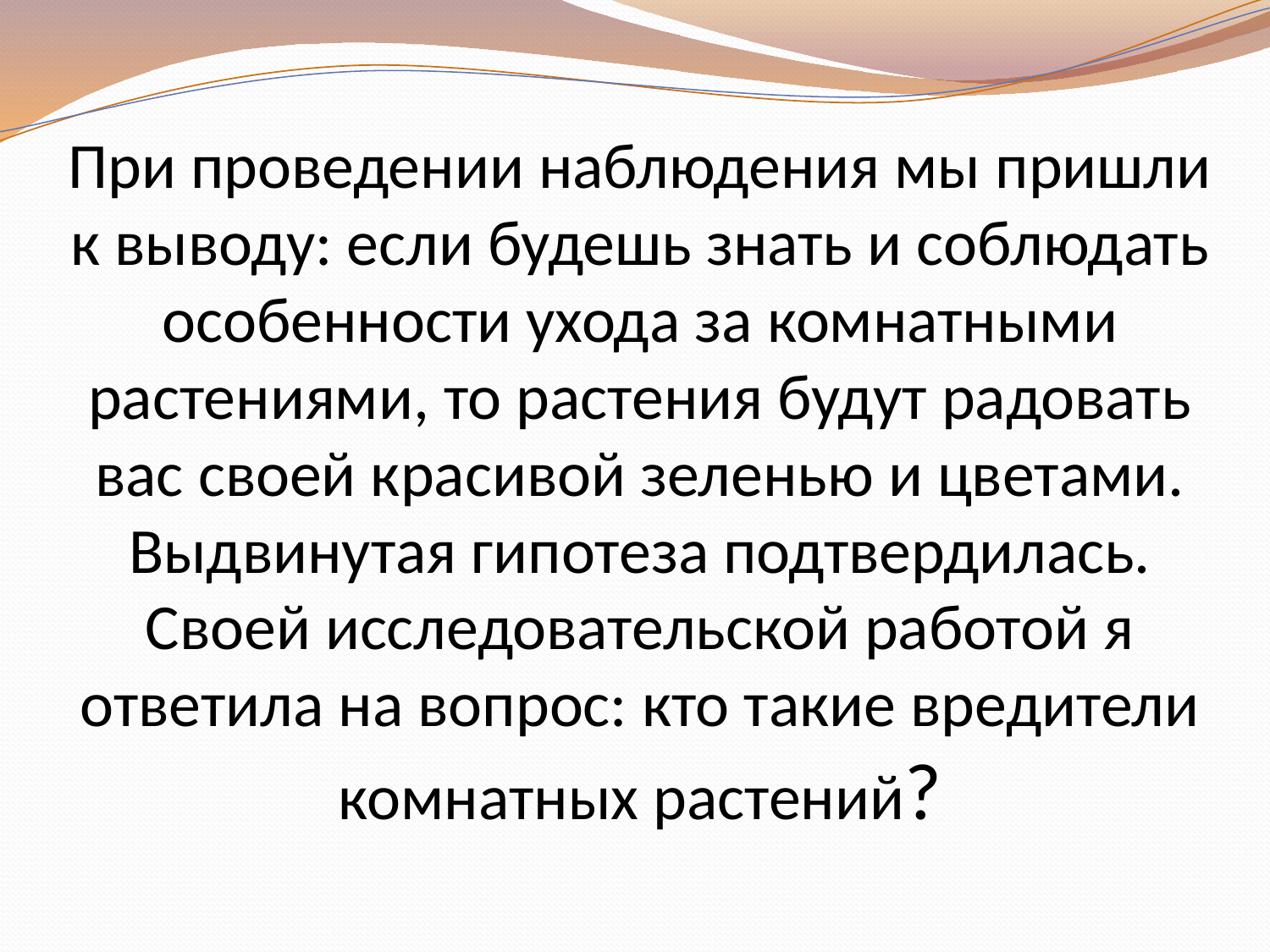

# При проведении наблюдения мы пришли к выводу: если будешь знать и соблюдать особенности ухода за комнатными растениями, то растения будут радовать вас своей красивой зеленью и цветами. Выдвинутая гипотеза подтвердилась. Своей исследовательской работой я ответила на вопрос: кто такие вредители комнатных растений?